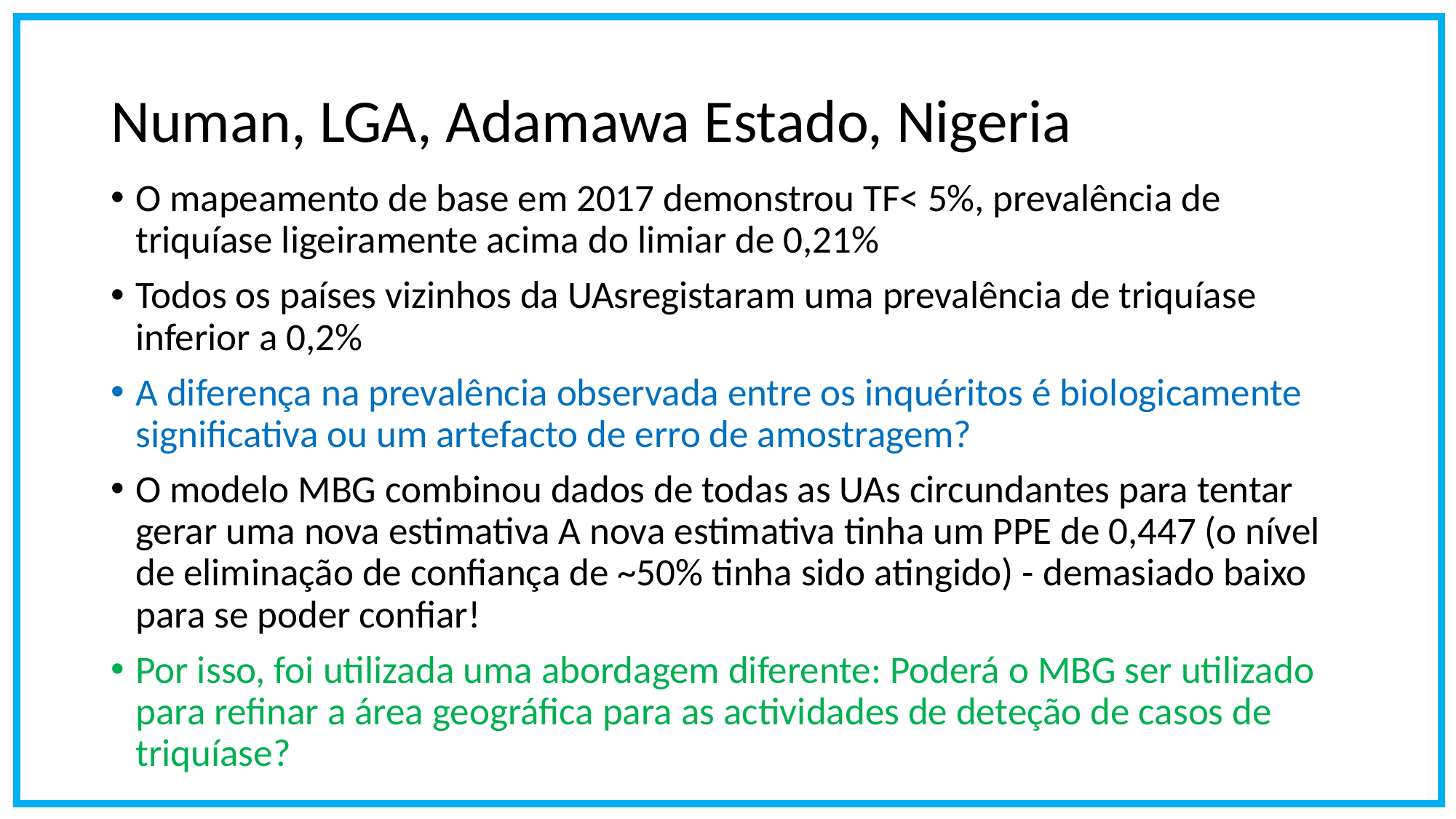

# Numan, LGA, Adamawa Estado, Nigeria
O mapeamento de base em 2017 demonstrou TF< 5%, prevalência de triquíase ligeiramente acima do limiar de 0,21%
Todos os países vizinhos da UAsregistaram uma prevalência de triquíase inferior a 0,2%
A diferença na prevalência observada entre os inquéritos é biologicamente significativa ou um artefacto de erro de amostragem?
O modelo MBG combinou dados de todas as UAs circundantes para tentar gerar uma nova estimativa A nova estimativa tinha um PPE de 0,447 (o nível de eliminação de confiança de ~50% tinha sido atingido) - demasiado baixo para se poder confiar!
Por isso, foi utilizada uma abordagem diferente: Poderá o MBG ser utilizado para refinar a área geográfica para as actividades de deteção de casos de triquíase?